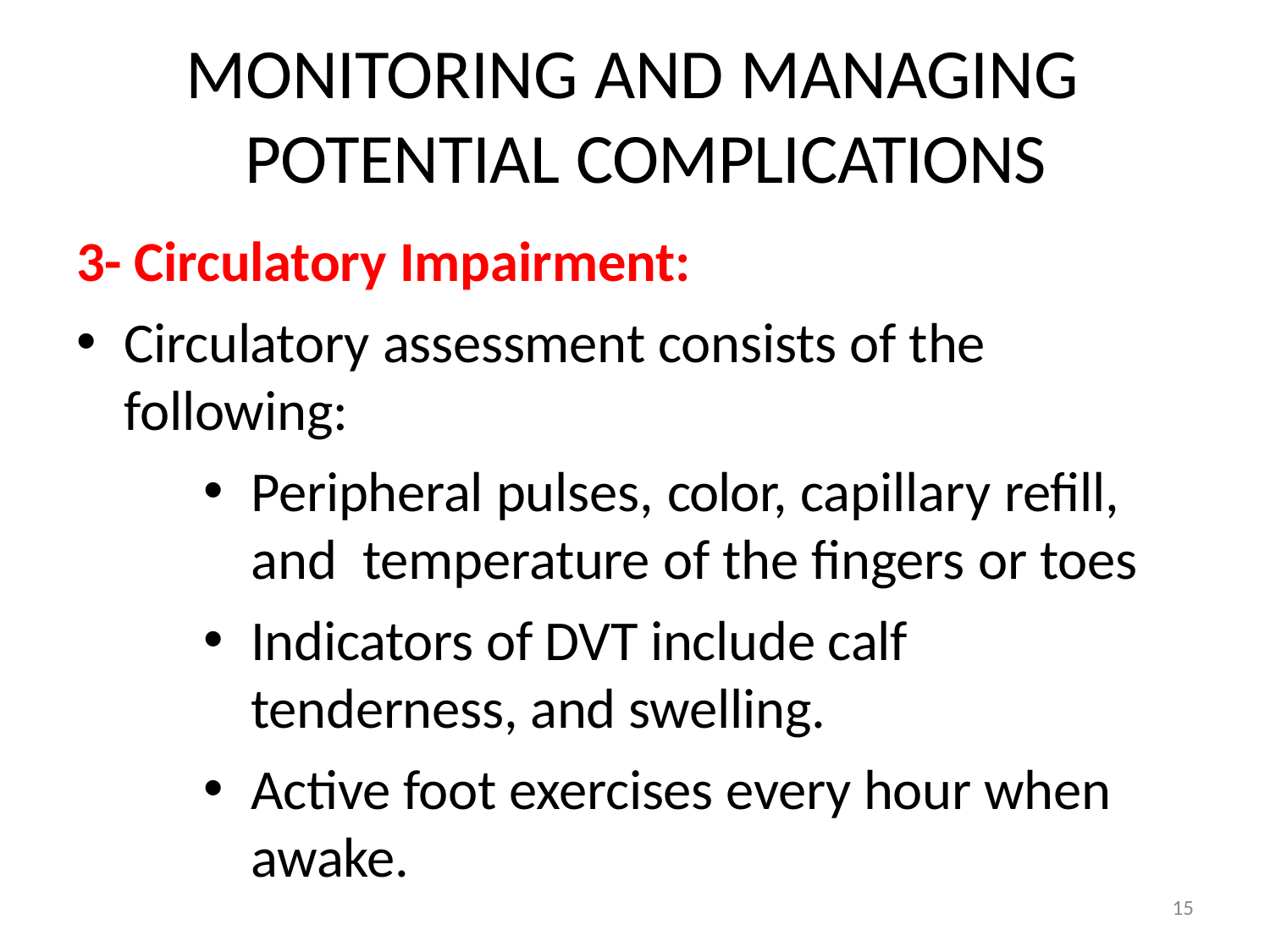

# MONITORING AND MANAGING  POTENTIAL COMPLICATIONS
3- Circulatory Impairment:
Circulatory assessment consists of the  following:
Peripheral pulses, color, capillary refill, and  temperature of the fingers or toes
Indicators of DVT include calf tenderness, and swelling.
Active foot exercises every hour when awake.
15